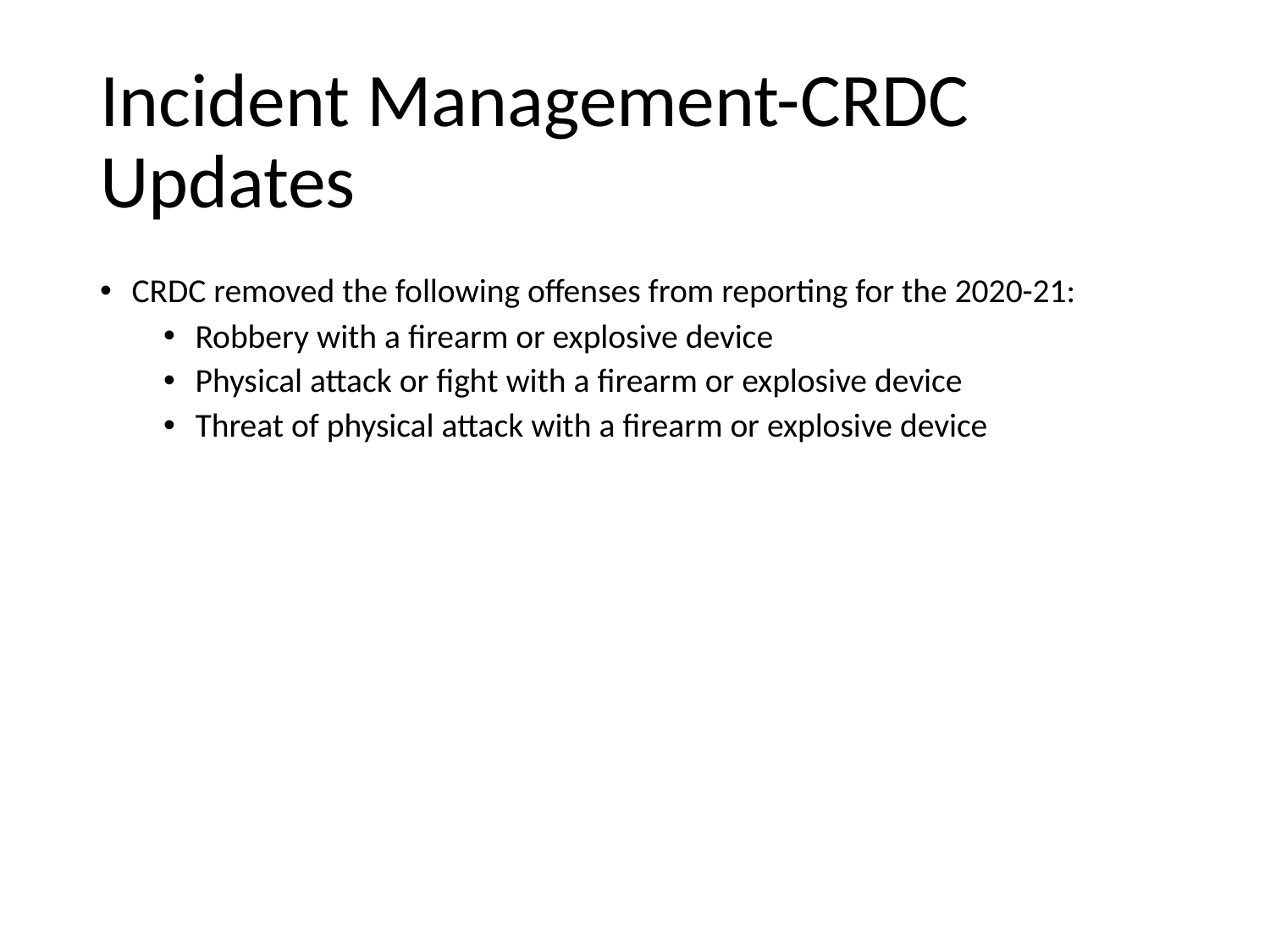

# Incident Management-CRDC Updates
CRDC removed the following offenses from reporting for the 2020-21:
Robbery with a firearm or explosive device
Physical attack or fight with a firearm or explosive device
Threat of physical attack with a firearm or explosive device